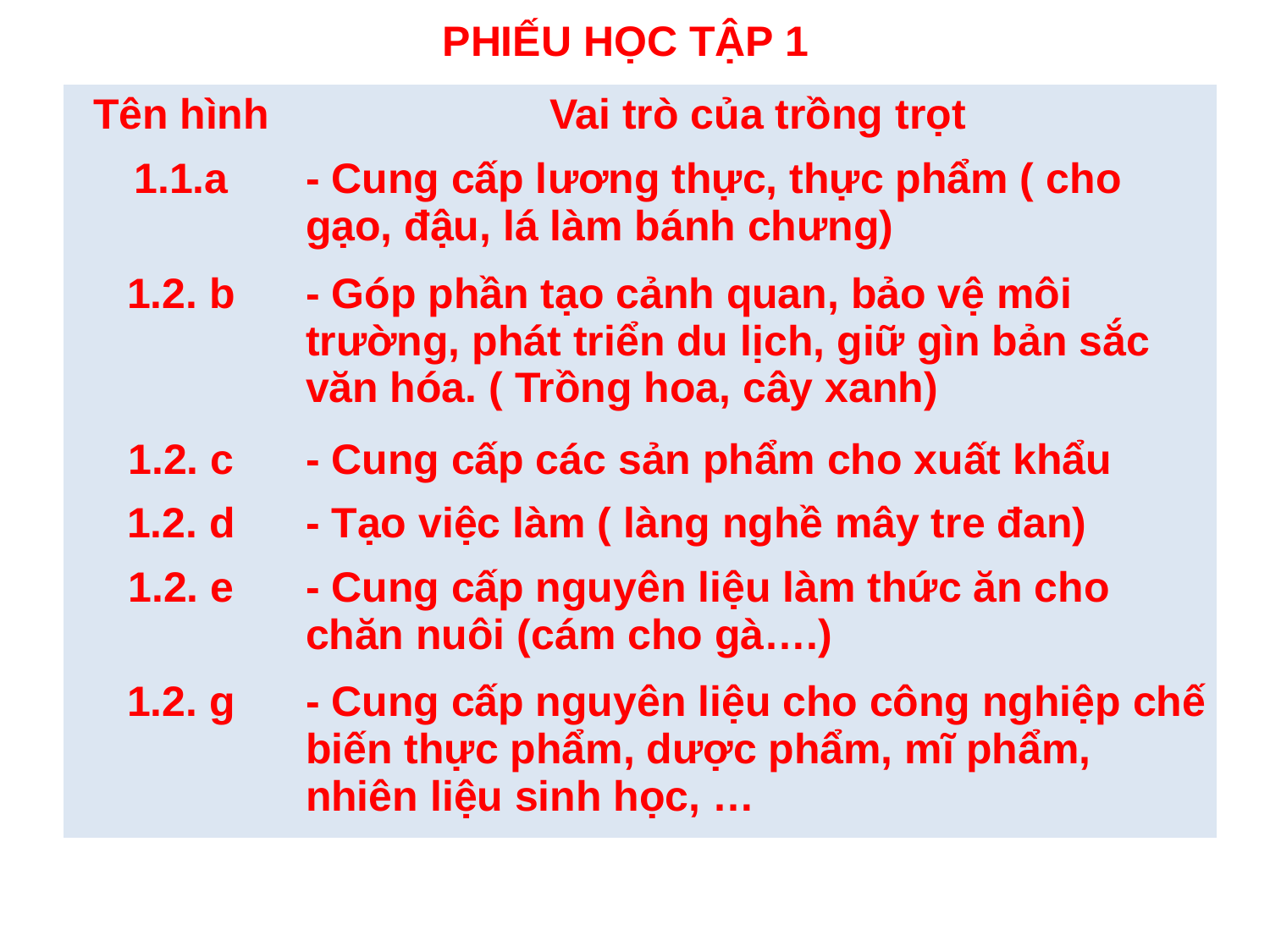

PHIẾU HỌC TẬP 1

| Tên hình | Vai trò của trồng trọt |
| --- | --- |
| 1.1.a | - Cung cấp lương thực, thực phẩm ( cho gạo, đậu, lá làm bánh chưng) |
| 1.2. b | - Góp phần tạo cảnh quan, bảo vệ môi trường, phát triển du lịch, giữ gìn bản sắc văn hóa. ( Trồng hoa, cây xanh) |
| 1.2. c | - Cung cấp các sản phẩm cho xuất khẩu |
| 1.2. d | - Tạo việc làm ( làng nghề mây tre đan) |
| 1.2. e | - Cung cấp nguyên liệu làm thức ăn cho chăn nuôi (cám cho gà….) |
| 1.2. g | - Cung cấp nguyên liệu cho công nghiệp chế biến thực phẩm, dược phẩm, mĩ phẩm, nhiên liệu sinh học, … |